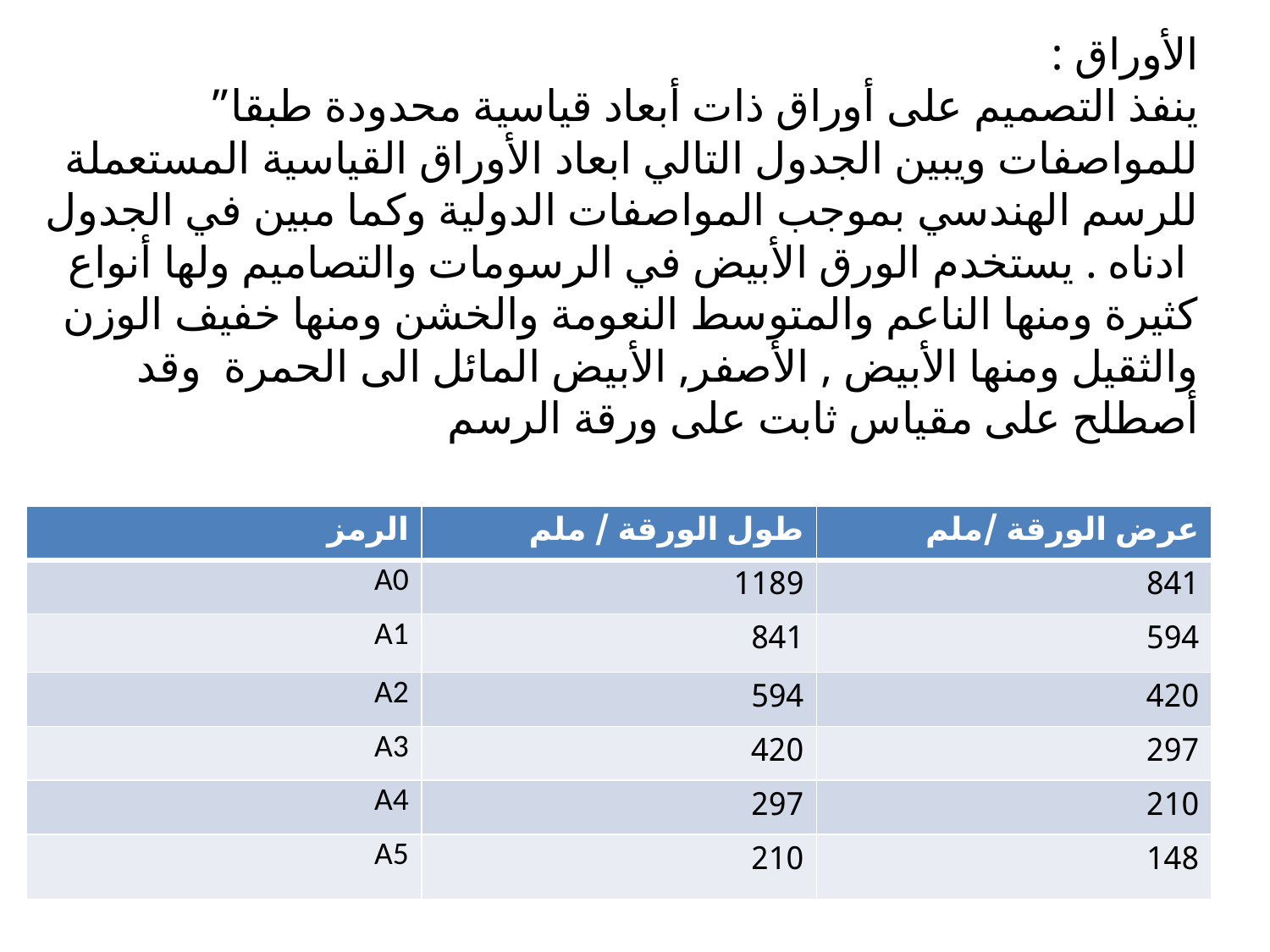

# الأوراق : ينفذ التصميم على أوراق ذات أبعاد قياسية محدودة طبقا”  للمواصفات ويبين الجدول التالي ابعاد الأوراق القياسية المستعملة للرسم الهندسي بموجب المواصفات الدولية وكما مبين في الجدول  ادناه . يستخدم الورق الأبيض في الرسومات والتصاميم ولها أنواع كثيرة ومنها الناعم والمتوسط النعومة والخشن ومنها خفيف الوزن والثقيل ومنها الأبيض , الأصفر, الأبيض المائل الى الحمرة  وقد أصطلح على مقياس ثابت على ورقة الرسم
| الرمز | طول الورقة / ملم | عرض الورقة /ملم |
| --- | --- | --- |
| A0 | 1189 | 841 |
| A1 | 841 | 594 |
| A2 | 594 | 420 |
| A3 | 420 | 297 |
| A4 | 297 | 210 |
| A5 | 210 | 148 |